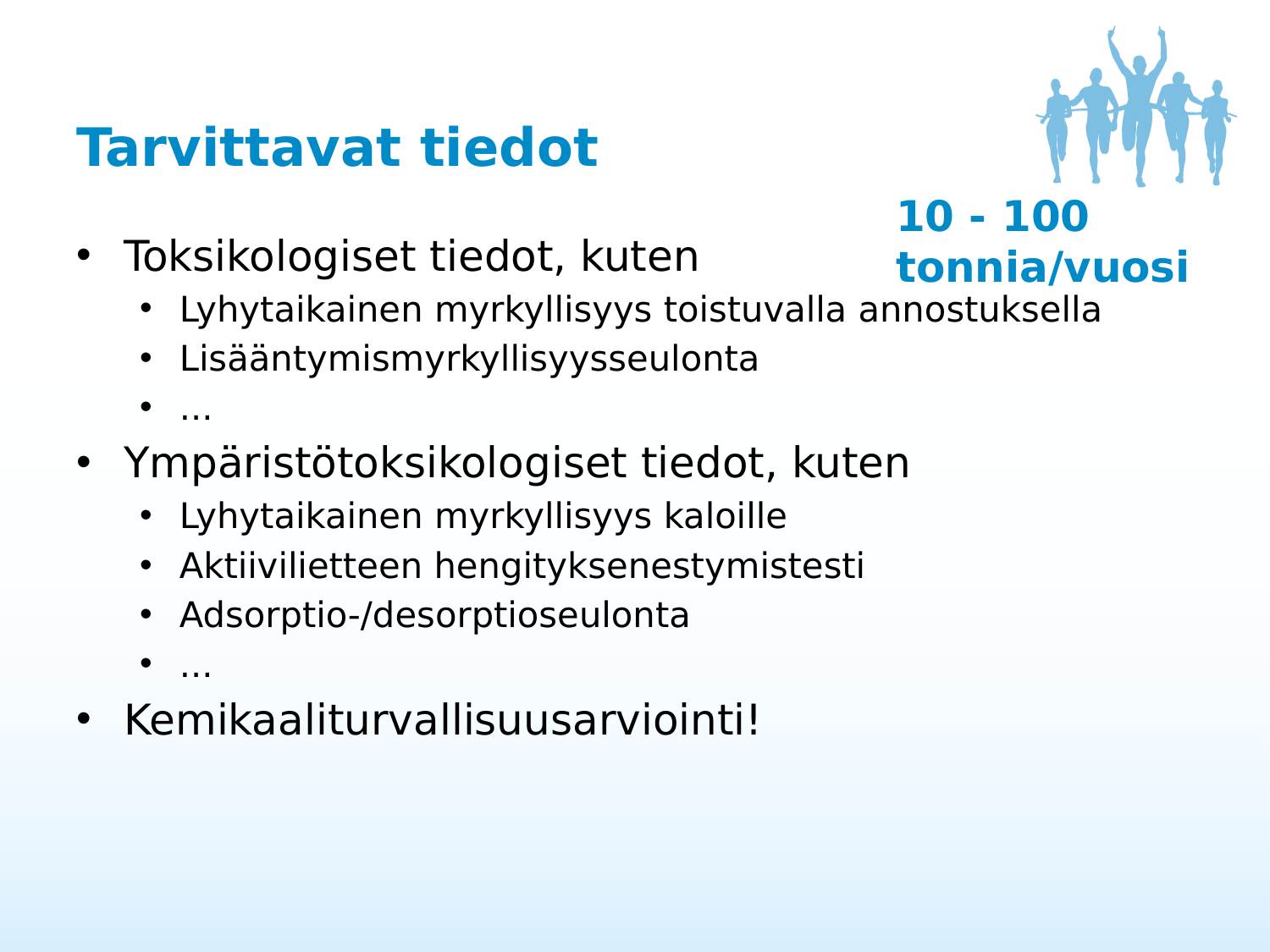

# Tarvittavat tiedot
10 - 100 tonnia/vuosi
Toksikologiset tiedot, kuten
Lyhytaikainen myrkyllisyys toistuvalla annostuksella
Lisääntymismyrkyllisyysseulonta
...
Ympäristötoksikologiset tiedot, kuten
Lyhytaikainen myrkyllisyys kaloille
Aktiivilietteen hengityksenestymistesti
Adsorptio-/desorptioseulonta
...
Kemikaaliturvallisuusarviointi!

14